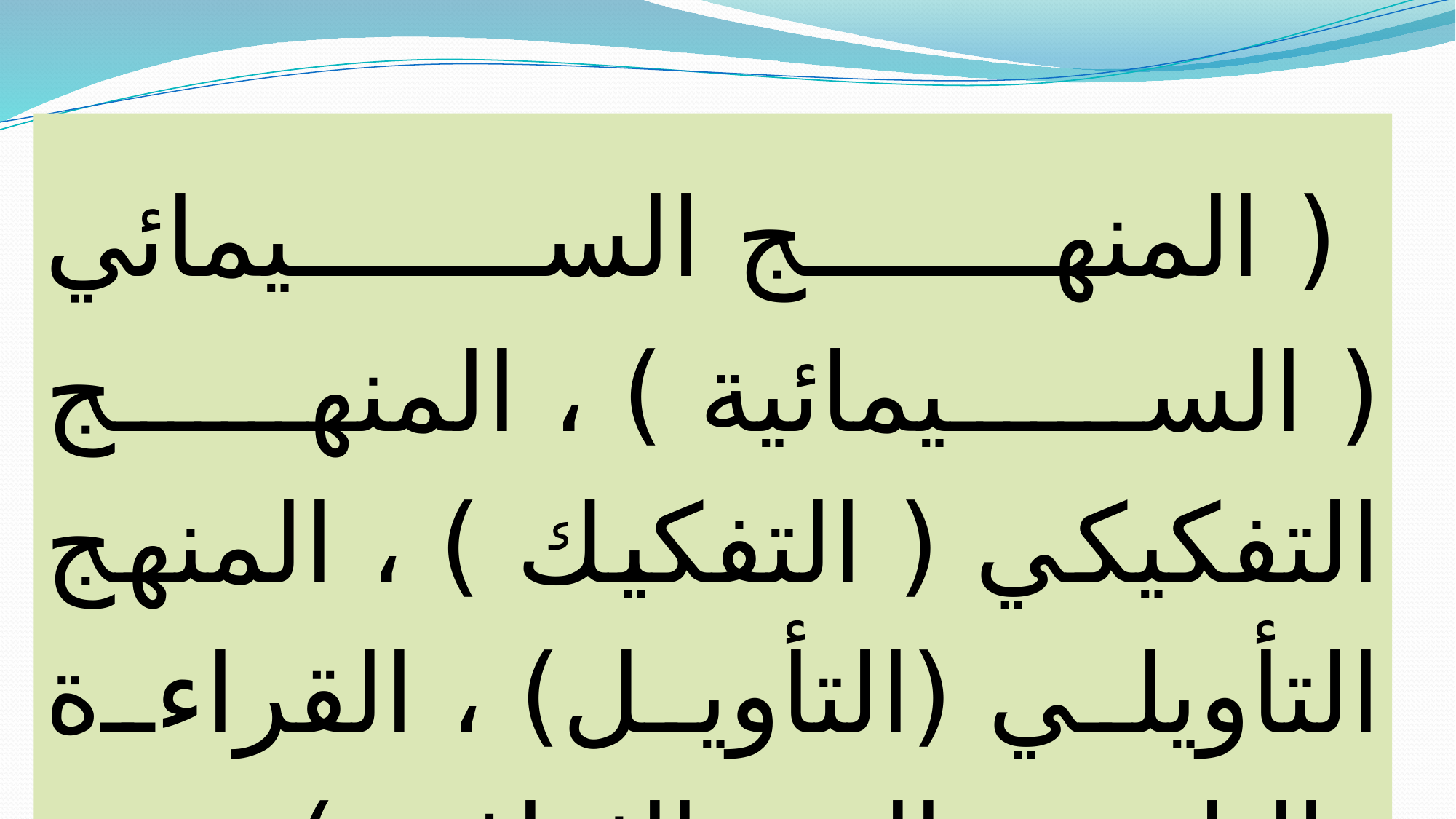

( المنهج السيمائي ( السيمائية ) ، المنهج التفكيكي ( التفكيك ) ، المنهج التأويلي (التأويل) ، القراءة والتلقي ، النقد الثقافي )